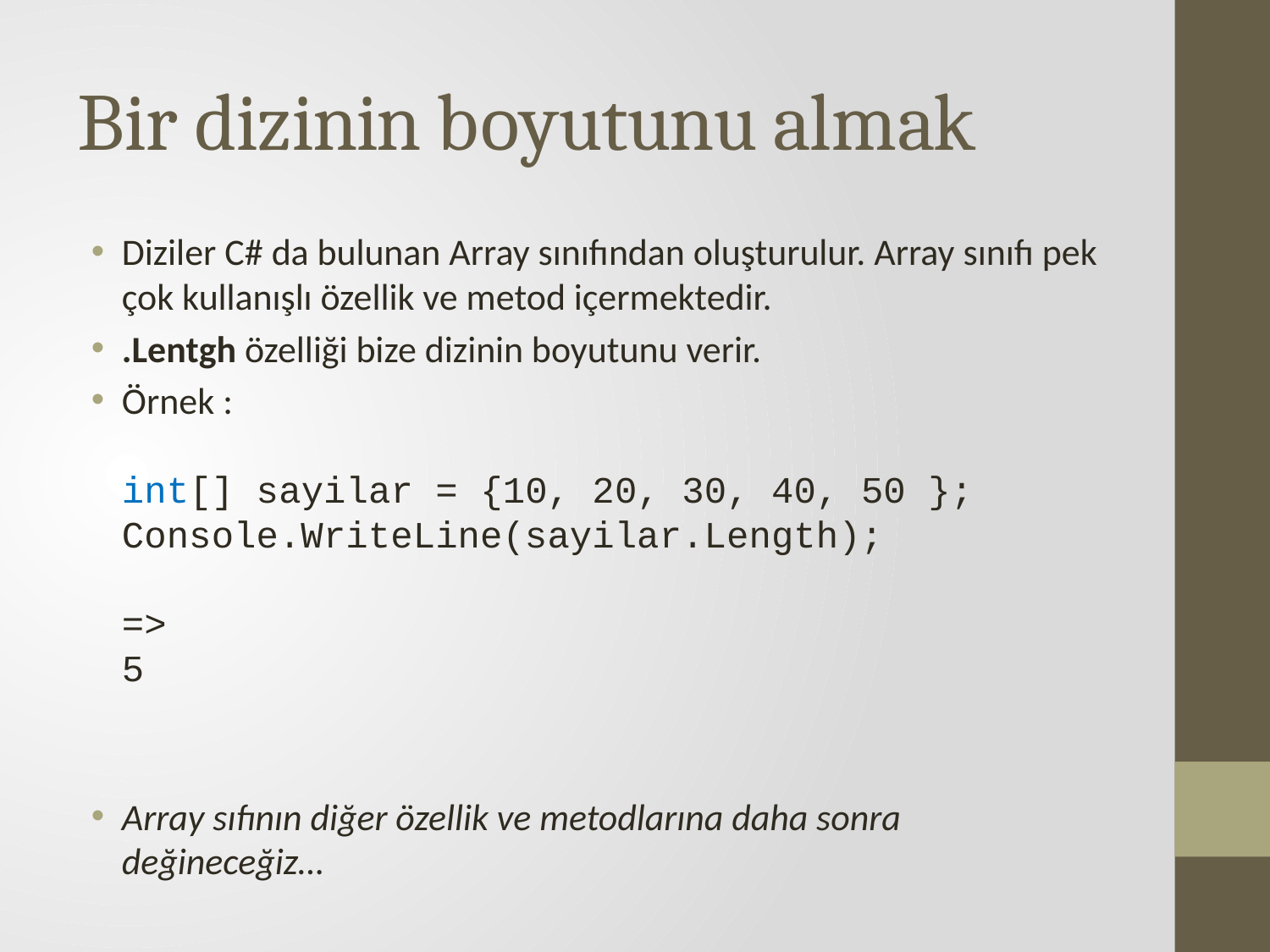

# Bir dizinin boyutunu almak
Diziler C# da bulunan Array sınıfından oluşturulur. Array sınıfı pek çok kullanışlı özellik ve metod içermektedir.
.Lentgh özelliği bize dizinin boyutunu verir.
Örnek :
int[] sayilar = {10, 20, 30, 40, 50 };
Console.WriteLine(sayilar.Length);
=>
5

Array sıfının diğer özellik ve metodlarına daha sonra değineceğiz…